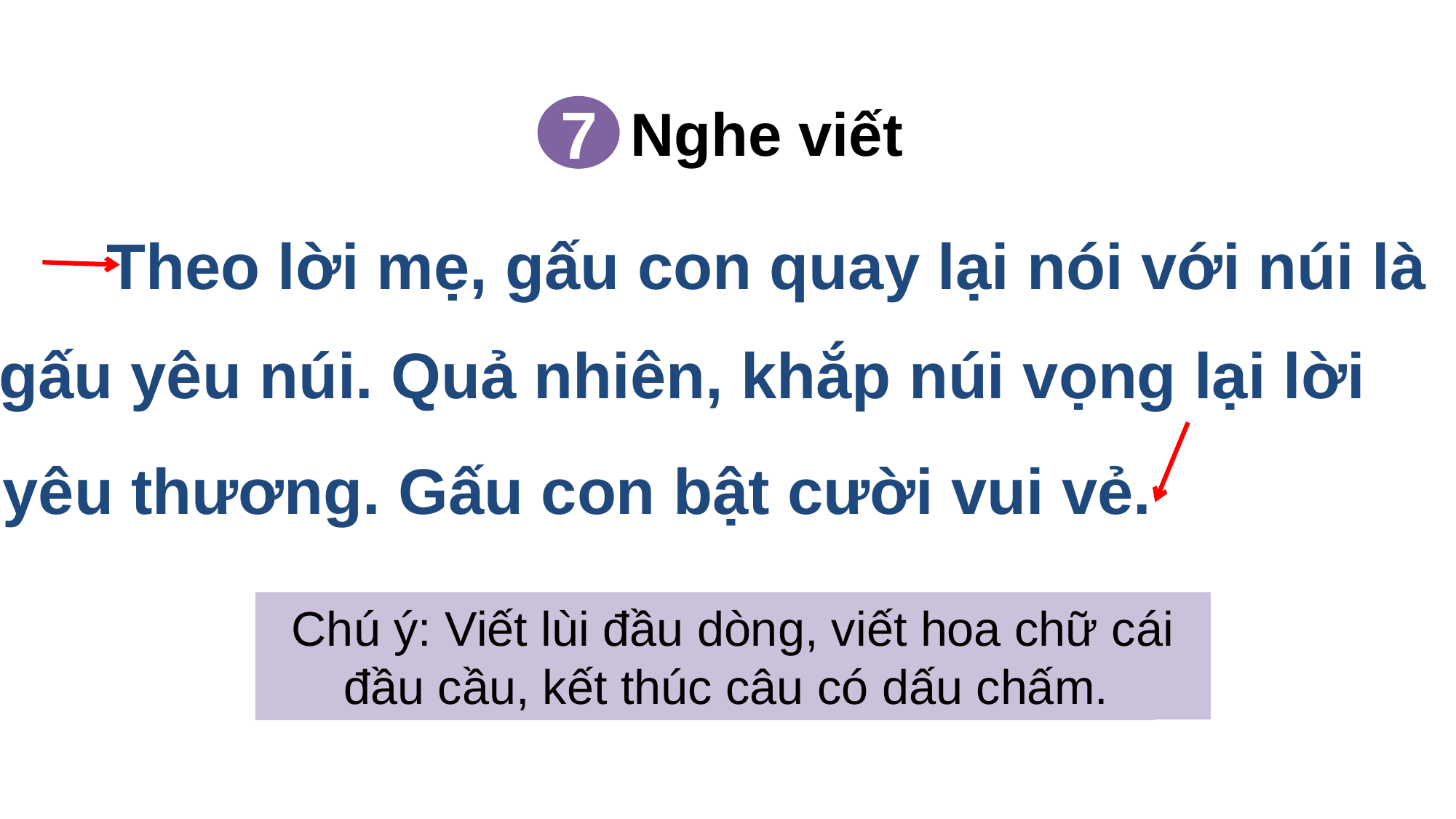

Nghe viết
7
Theo lời mẹ, gấu con quay lại nói với núi là
gấu yêu núi. Quả nhiên, khắp núi vọng lại lời
yêu thương. Gấu con bật cười vui vẻ.
Chú ý: Viết lùi đầu dòng, viết hoa chữ cái đầu cầu, kết thúc câu có dấu chấm.
Cuối câu có dấu gì?
Cần chú ý gì khi viết chữ đầu câu?